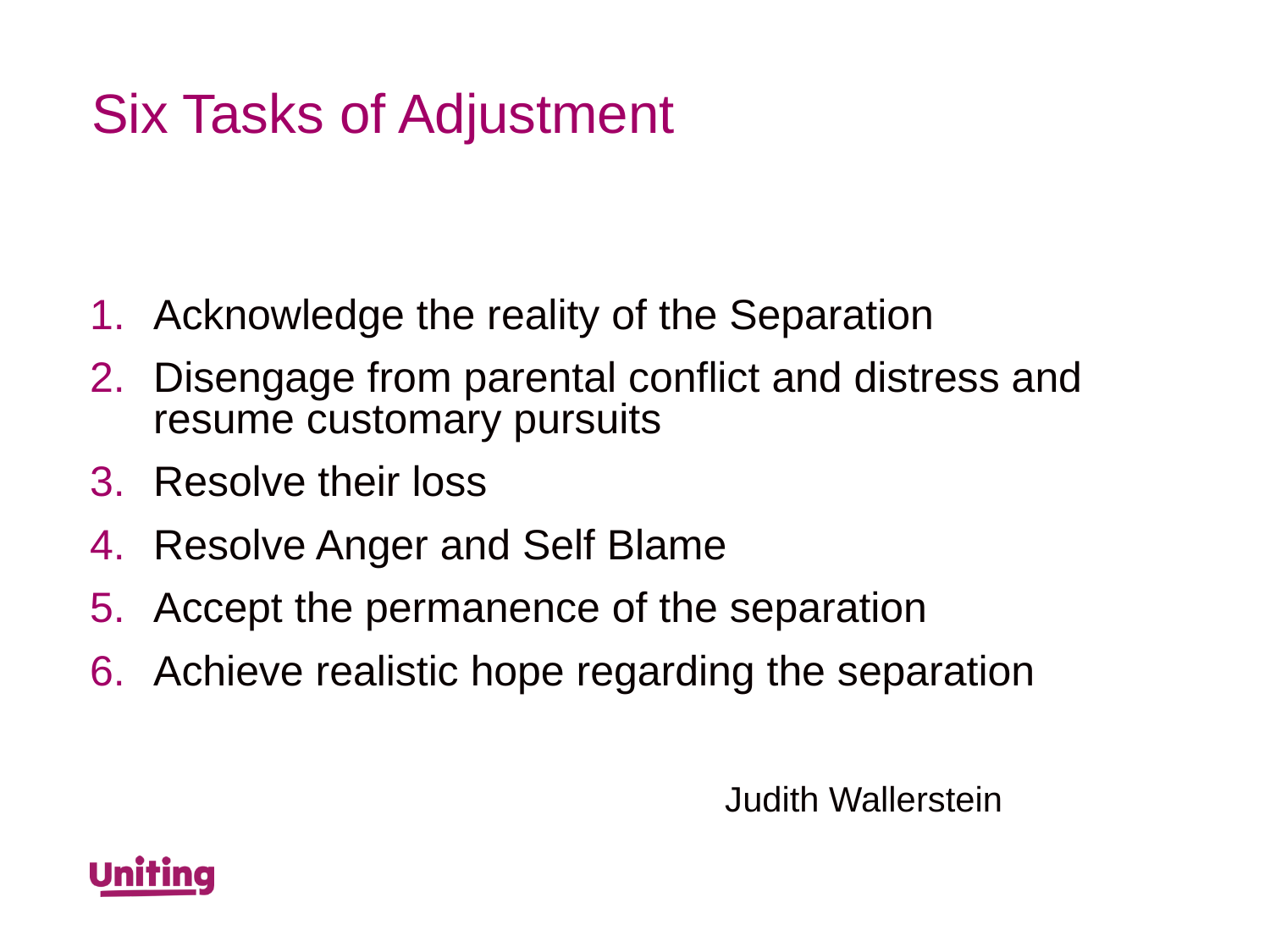

# Six Tasks of Adjustment

Acknowledge the reality of the Separation
Disengage from parental conflict and distress and resume customary pursuits
Resolve their loss
Resolve Anger and Self Blame
Accept the permanence of the separation
Achieve realistic hope regarding the separation

					Judith Wallerstein